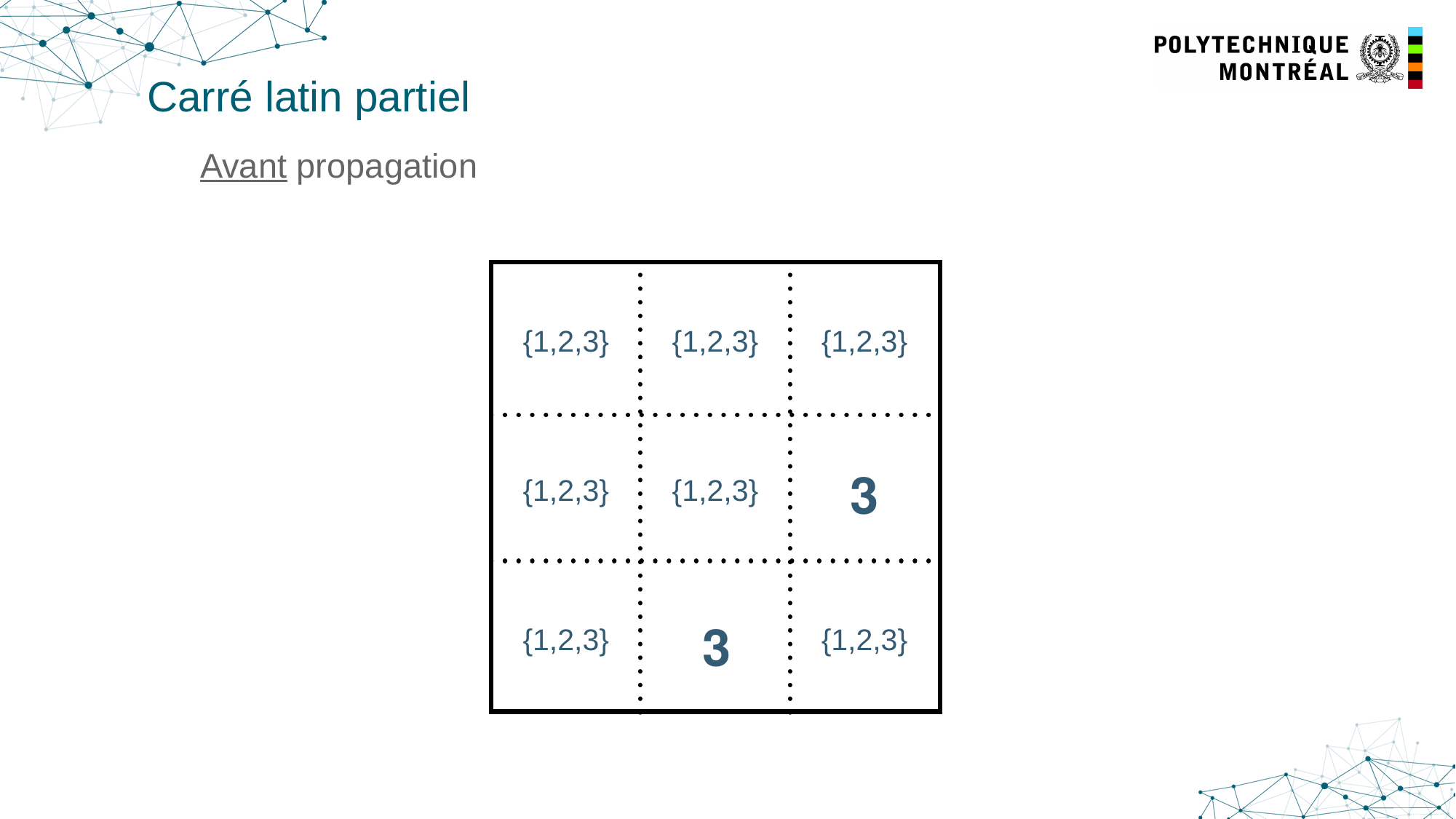

# Carré latin partiel
Avant propagation

{1,2,3}
{1,2,3}
{1,2,3}
3
{1,2,3}
{1,2,3}
3
{1,2,3}
{1,2,3}